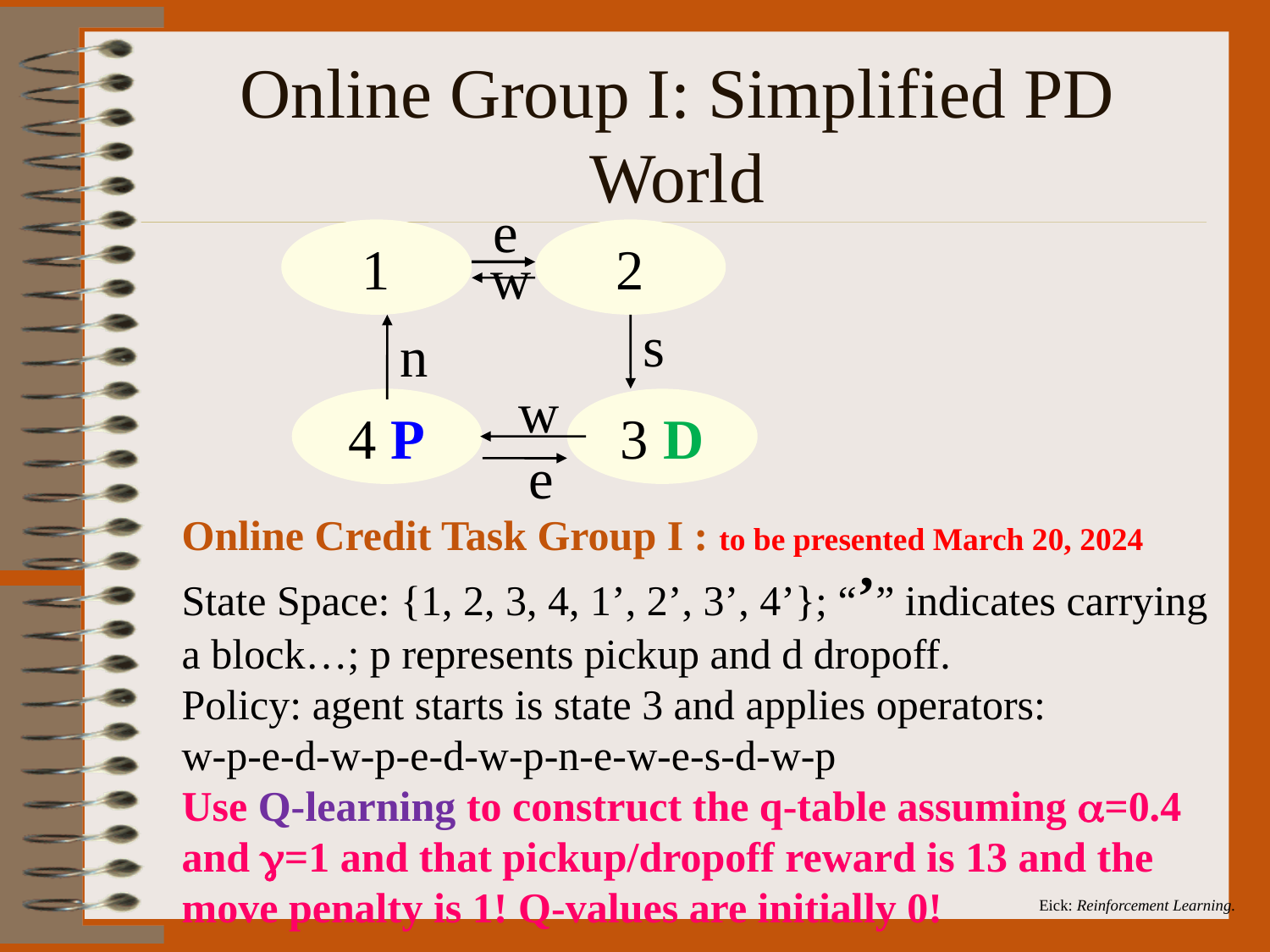

# Online Group I: Simplified PD World
e
1
2
w

s

n

w
4 P
3 D

e

Online Credit Task Group I : to be presented March 20, 2024
State Space: {1, 2, 3, 4, 1’, 2’, 3’, 4’}; “’” indicates carrying a block…; p represents pickup and d dropoff.
Policy: agent starts is state 3 and applies operators:
w-p-e-d-w-p-e-d-w-p-n-e-w-e-s-d-w-p
Use Q-learning to construct the q-table assuming α=0.4 and γ=1 and that pickup/dropoff reward is 13 and the move penalty is 1! Q-values are initially 0!